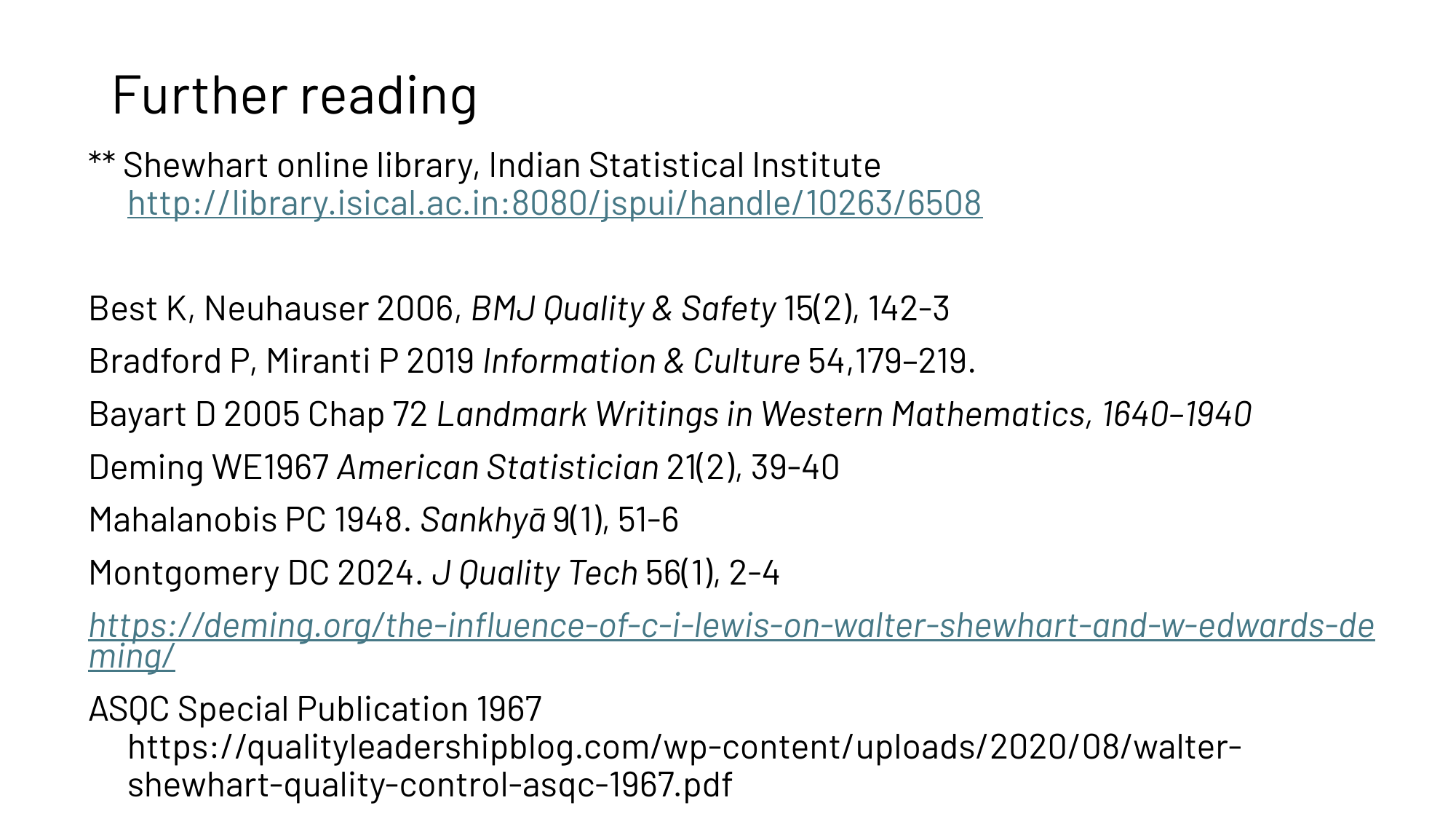

# Further reading
** Shewhart online library, Indian Statistical Institute http://library.isical.ac.in:8080/jspui/handle/10263/6508

Best K, Neuhauser 2006, BMJ Quality & Safety 15(2), 142-3
Bradford P, Miranti P 2019 Information & Culture 54,179–219.
Bayart D 2005 Chap 72 Landmark Writings in Western Mathematics, 1640–1940
Deming WE1967 American Statistician 21(2), 39-40
Mahalanobis PC 1948. Sankhyā 9(1), 51-6
Montgomery DC 2024. J Quality Tech 56(1), 2-4
https://deming.org/the-influence-of-c-i-lewis-on-walter-shewhart-and-w-edwards-deming/
ASQC Special Publication 1967 https://qualityleadershipblog.com/wp-content/uploads/2020/08/walter-shewhart-quality-control-asqc-1967.pdf